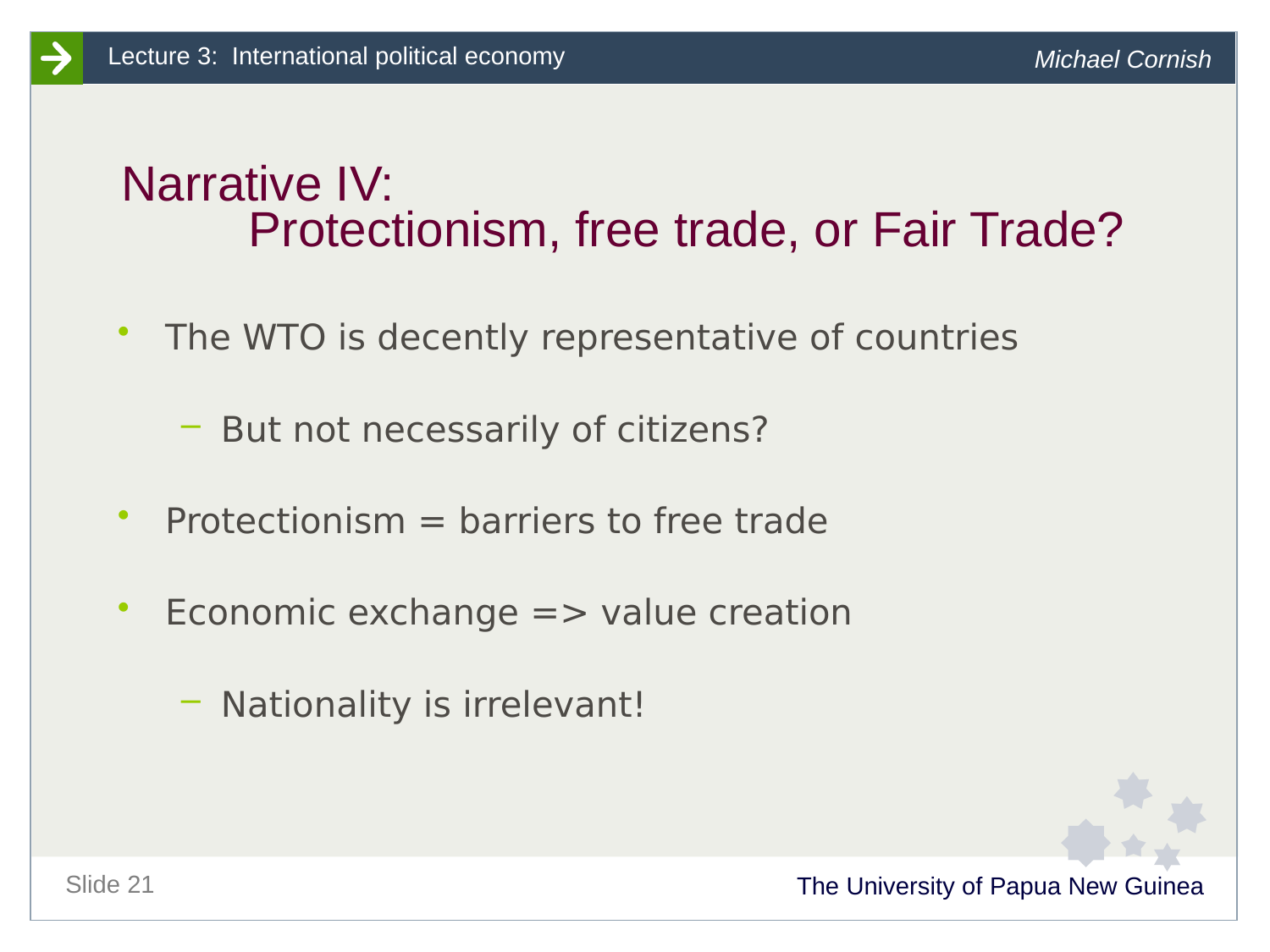

# Narrative IV: Protectionism, free trade, or Fair Trade?
The WTO is decently representative of countries
But not necessarily of citizens?
Protectionism = barriers to free trade
Economic exchange => value creation
Nationality is irrelevant!